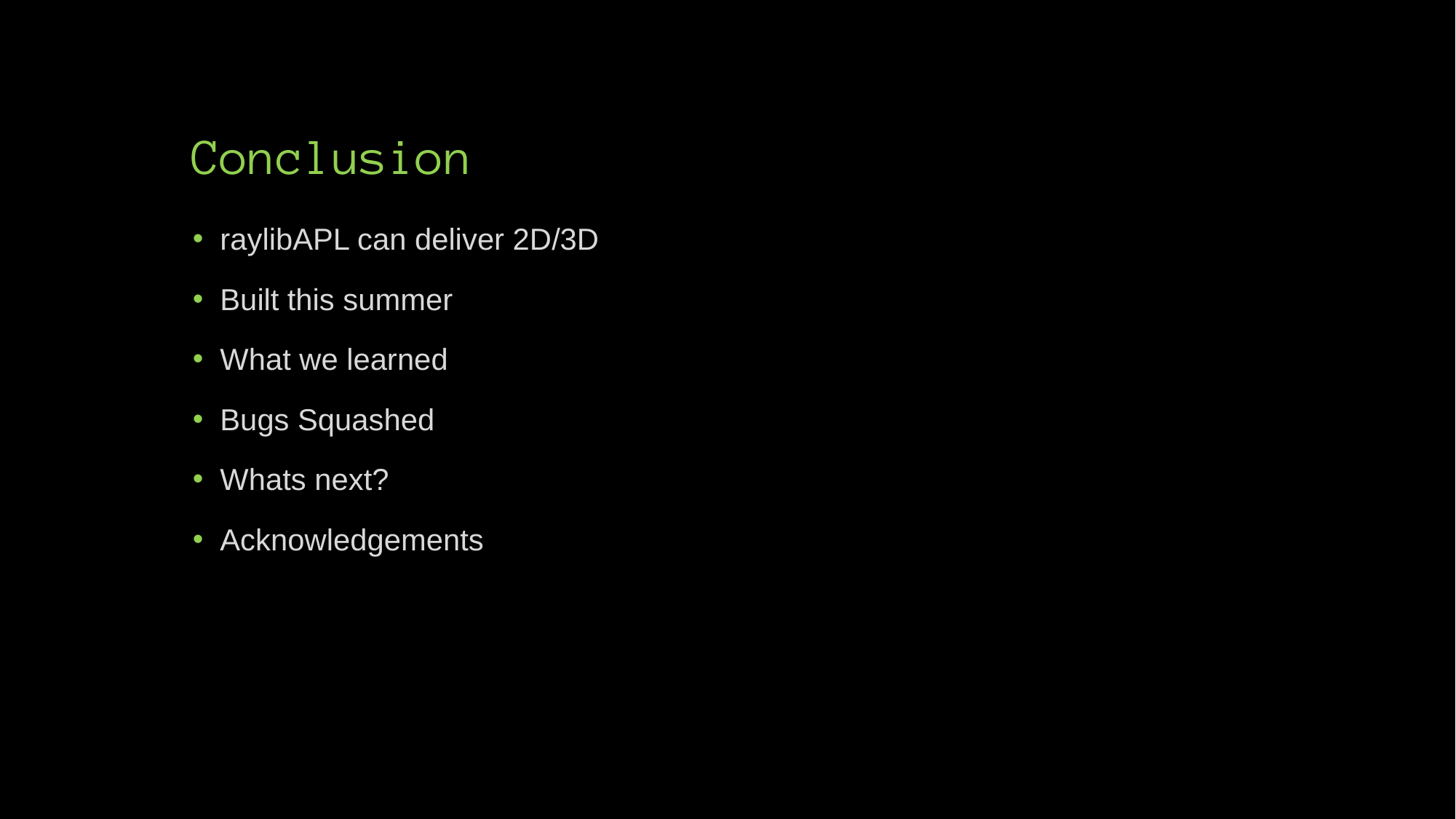

# Conclusion
raylibAPL can deliver 2D/3D
Built this summer
What we learned
Bugs Squashed
Whats next?
Acknowledgements